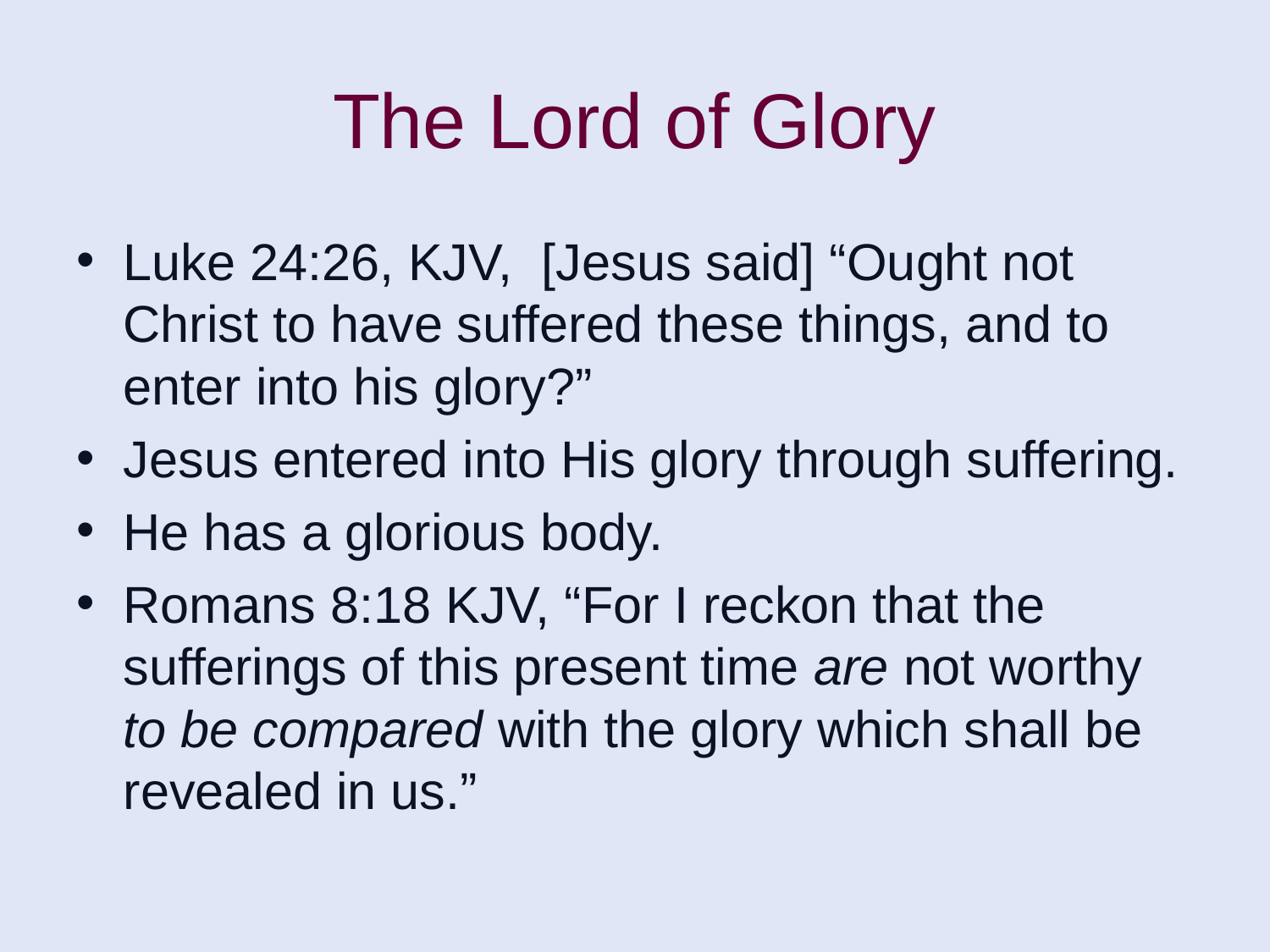

# The Lord of Glory
Luke 24:26, KJV,  [Jesus said] “Ought not Christ to have suffered these things, and to enter into his glory?”
Jesus entered into His glory through suffering.
He has a glorious body.
Romans 8:18 KJV, “For I reckon that the sufferings of this present time are not worthy to be compared with the glory which shall be revealed in us.”